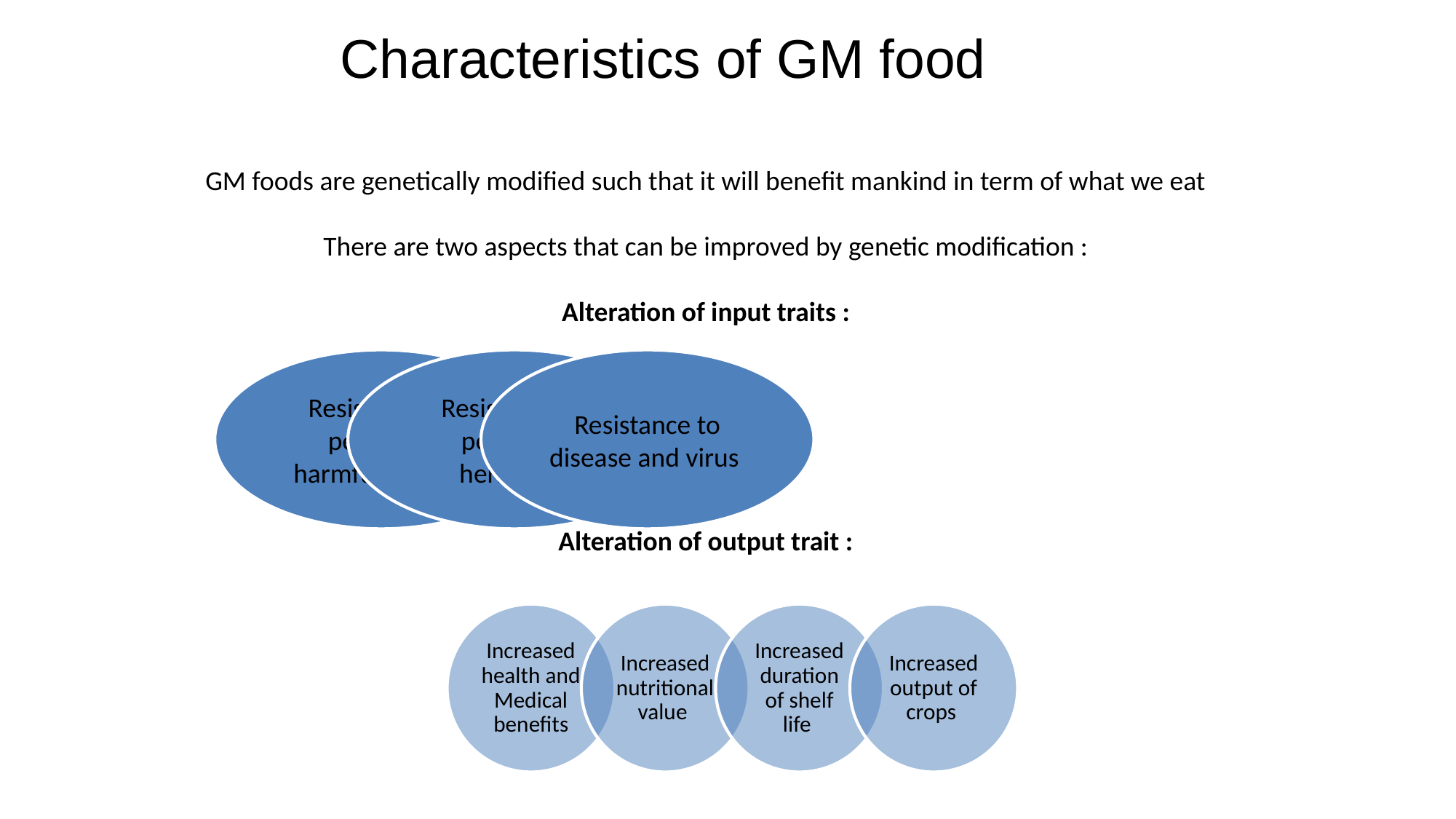

Characteristics of GM food
GM foods are genetically modified such that it will benefit mankind in term of what we eat

There are two aspects that can be improved by genetic modification :

Alteration of input traits :

Alteration of output trait :

Increased health and Medical benefits
Increased nutritional value
Increased duration of shelf life
Increased output of crops